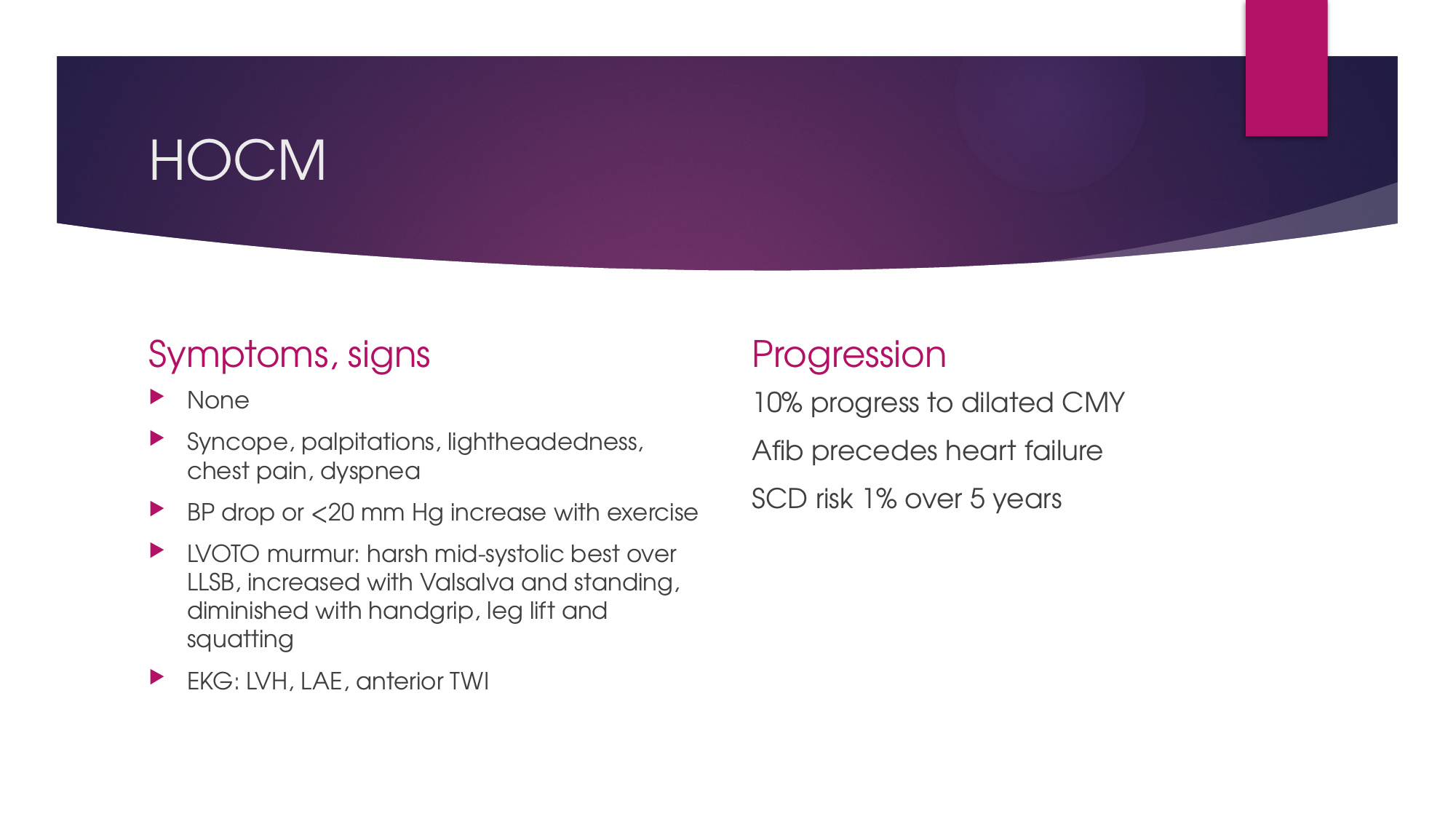

# HOCM
Symptoms, signs
Progression
None
Syncope, palpitations, lightheadedness, chest pain, dyspnea
BP drop or <20 mm Hg increase with exercise
LVOTO murmur: harsh mid-systolic best over LLSB, increased with Valsalva and standing, diminished with handgrip, leg lift and squatting
EKG: LVH, LAE, anterior TWI
10% progress to dilated CMY
Afib precedes heart failure
SCD risk 1% over 5 years